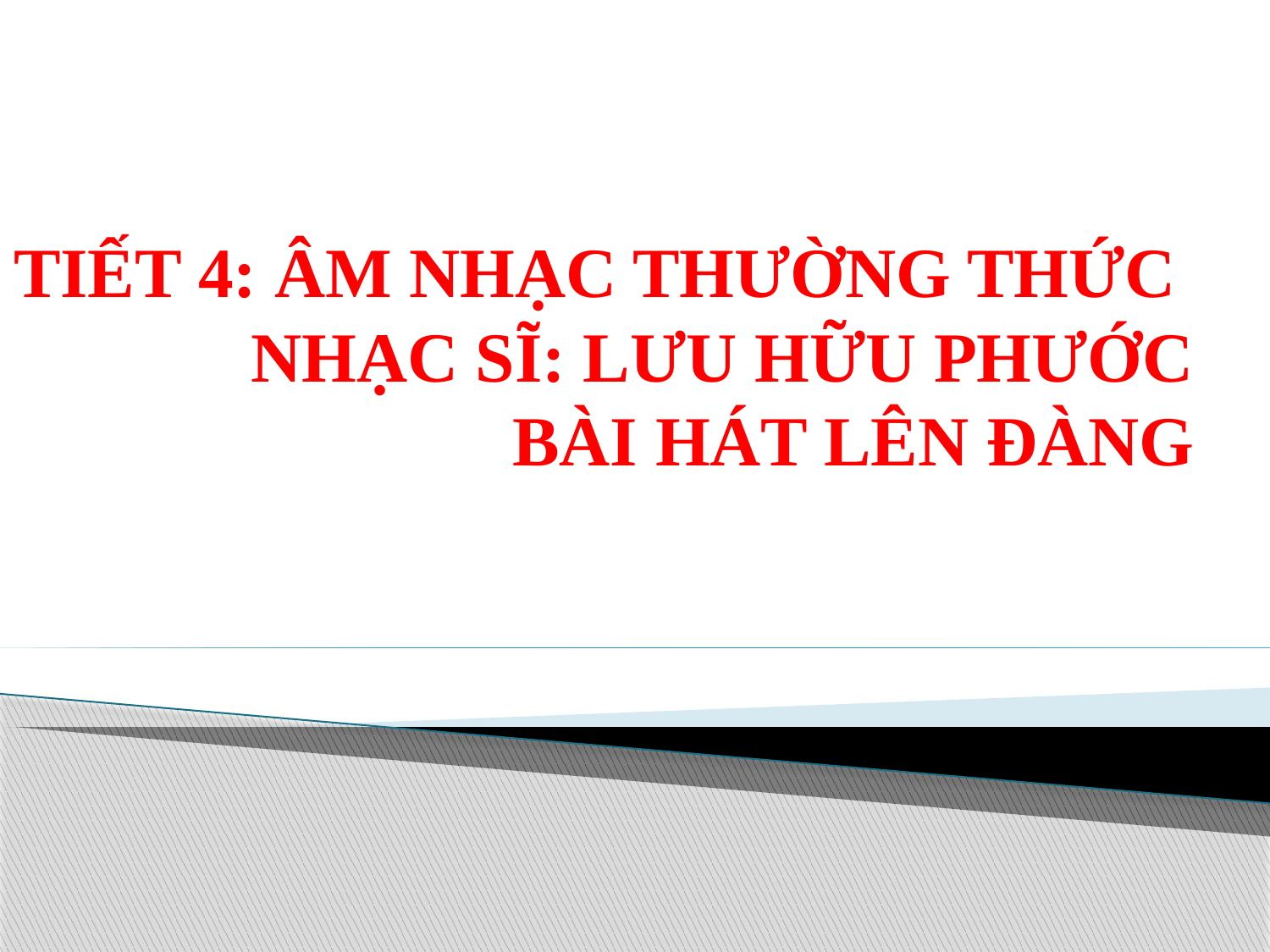

# TIẾT 4: ÂM NHẠC THƯỜNG THỨC      NHẠC SĨ: LƯU HỮU PHƯỚC BÀI HÁT LÊN ĐÀNG